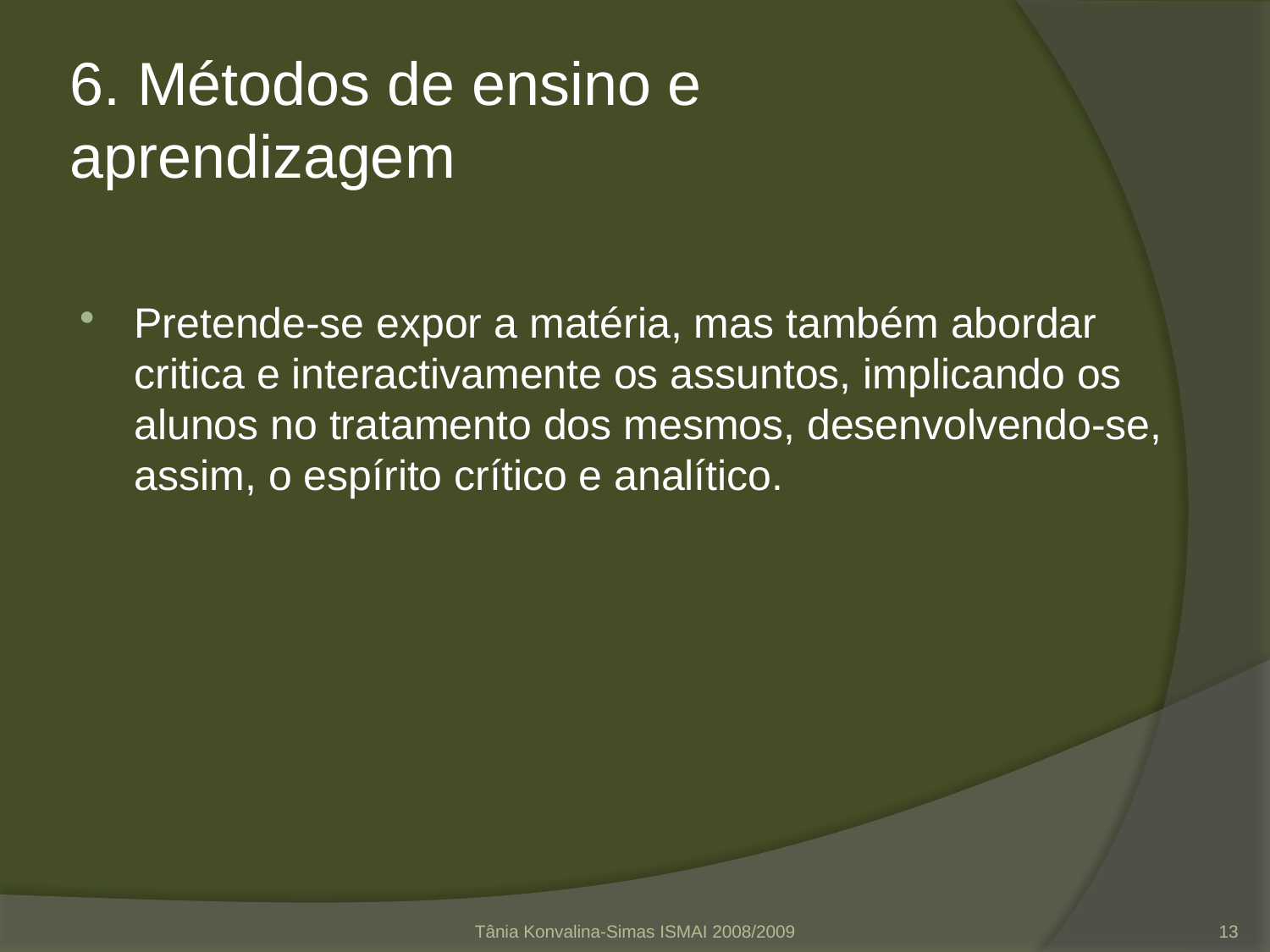

# 6. Métodos de ensino e aprendizagem

Pretende-se expor a matéria, mas também abordar critica e interactivamente os assuntos, implicando os alunos no tratamento dos mesmos, desenvolvendo-se, assim, o espírito crítico e analítico.

Tânia Konvalina-Simas ISMAI 2008/2009
13